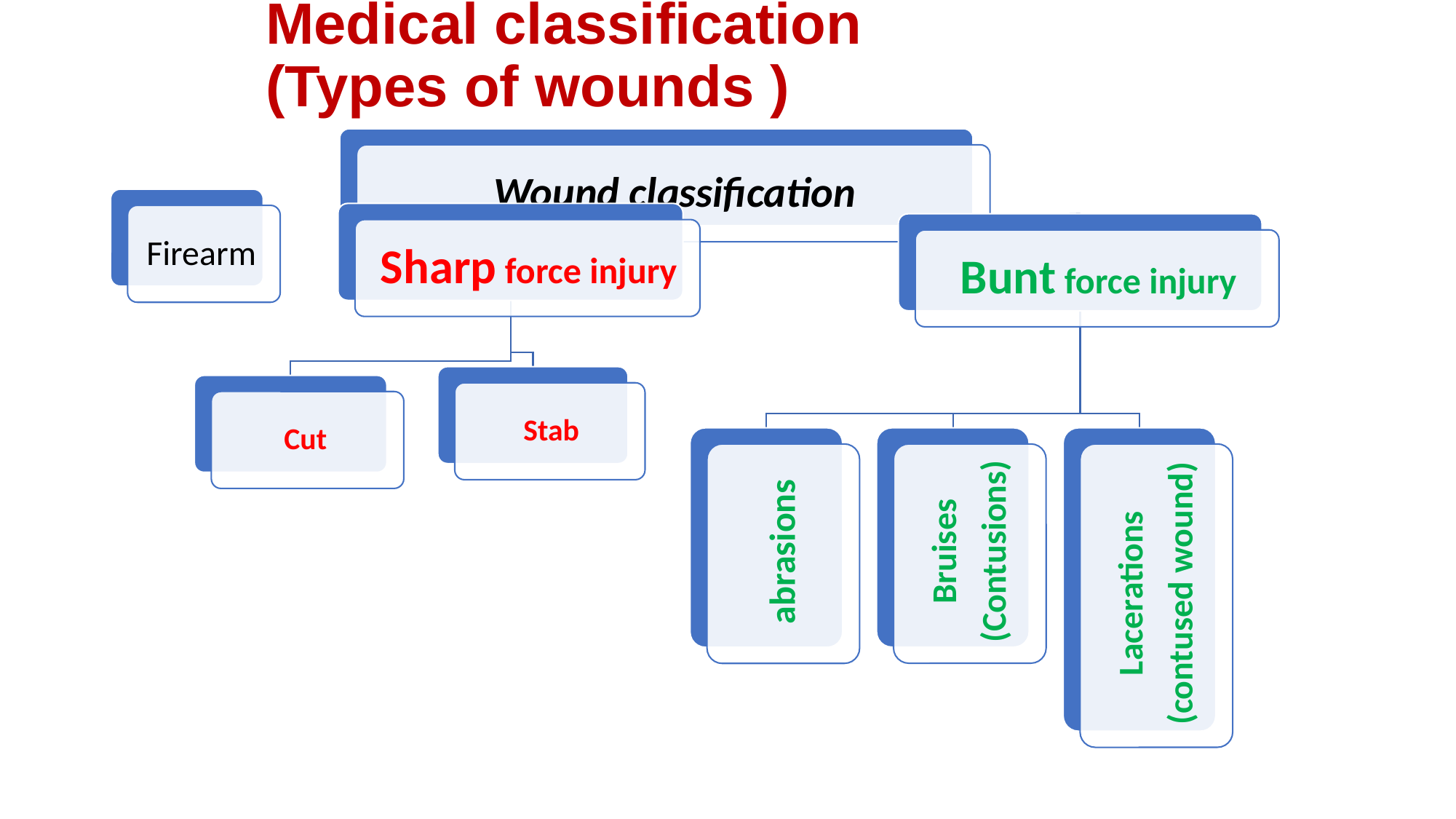

# Medical classification (Types of wounds )
Firearm
Wound classification
Sharp force injury
Cut
Stab
Bunt force injury
abrasions
Bruises
(Contusions)
Lacerations
(contused wound)